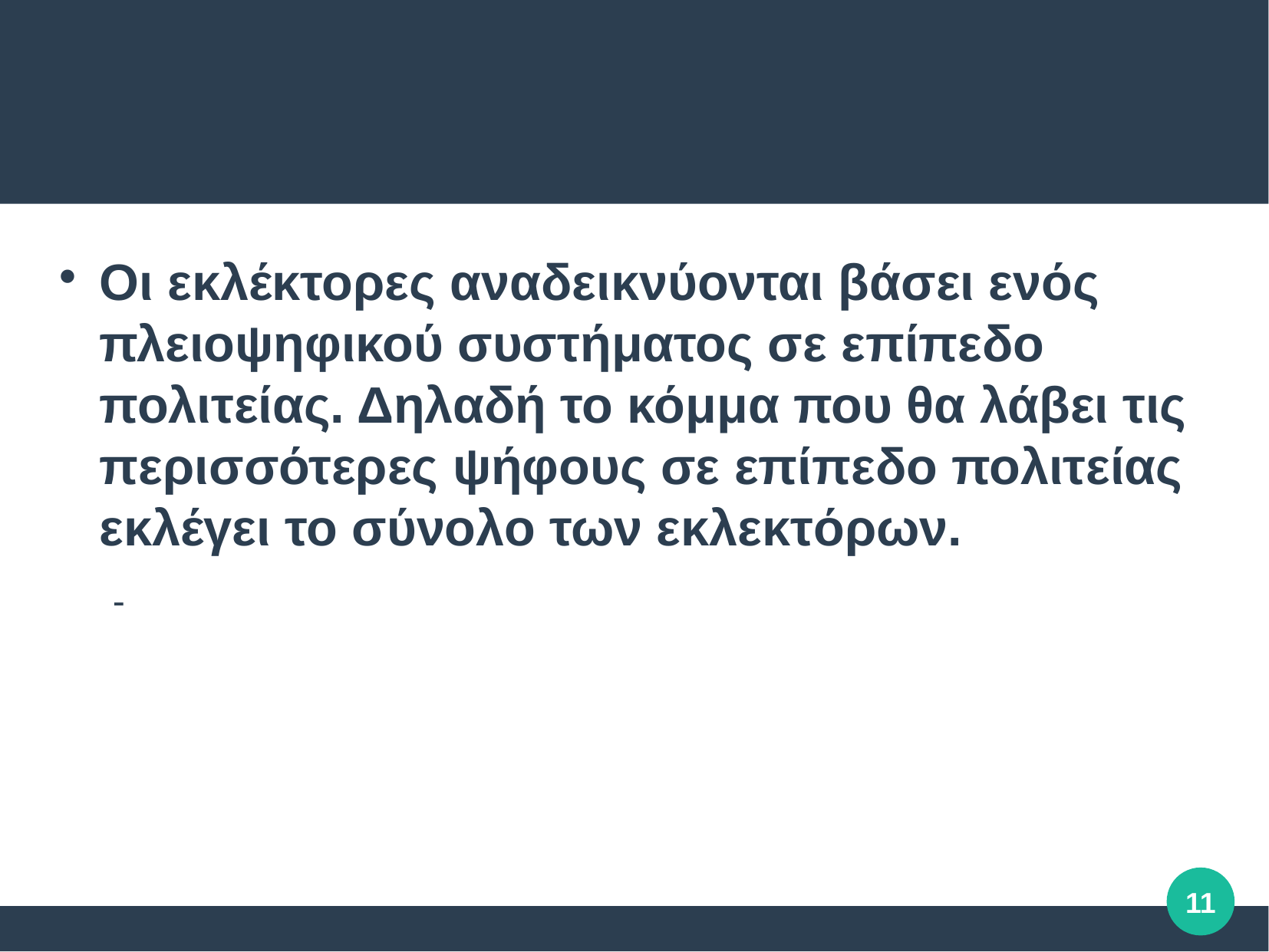

#
Οι εκλέκτορες αναδεικνύονται βάσει ενός πλειοψηφικού συστήματος σε επίπεδο πολιτείας. Δηλαδή το κόμμα που θα λάβει τις περισσότερες ψήφους σε επίπεδο πολιτείας εκλέγει το σύνολο των εκλεκτόρων.

11